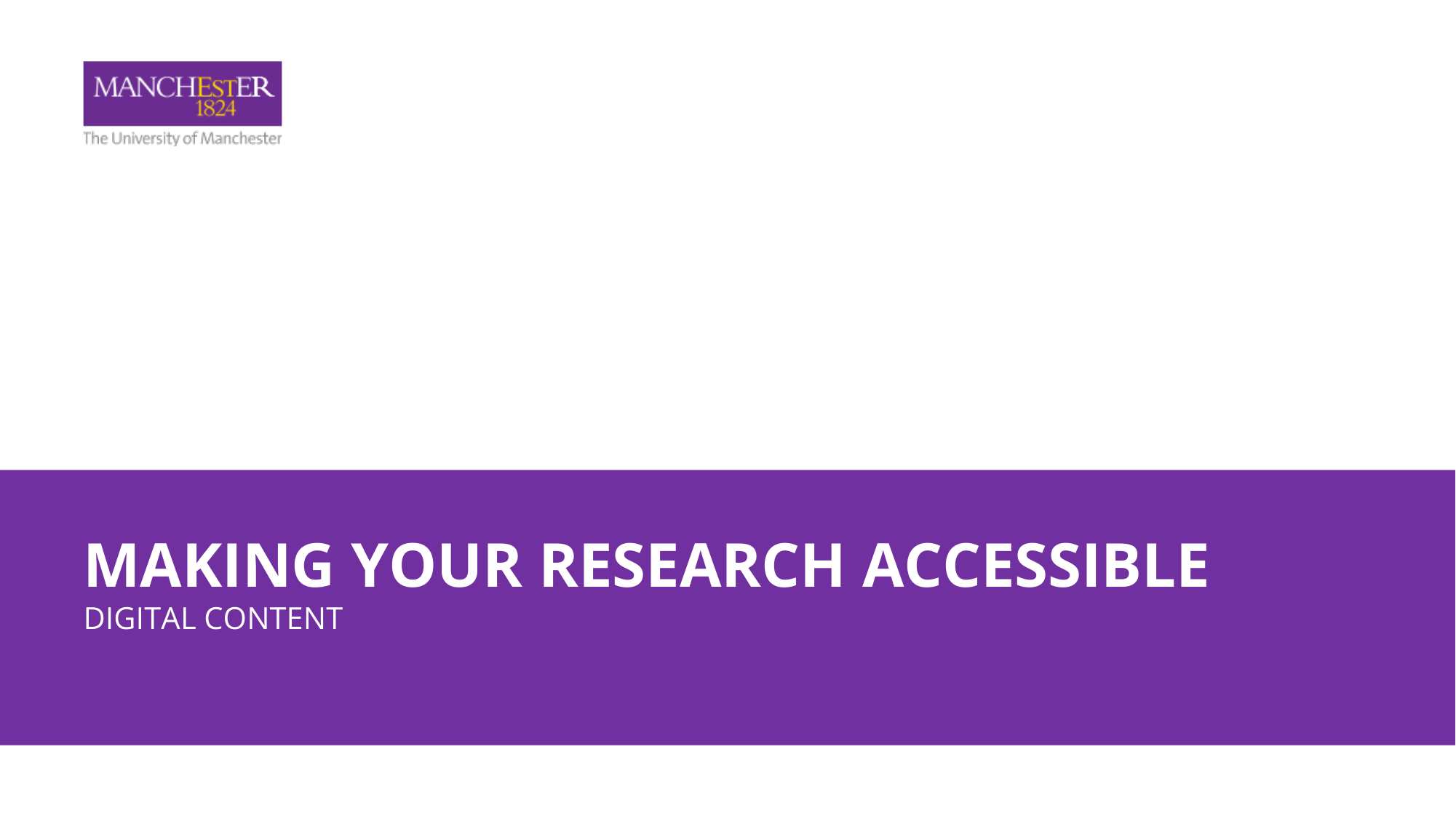

# Making your research accessible Digital content